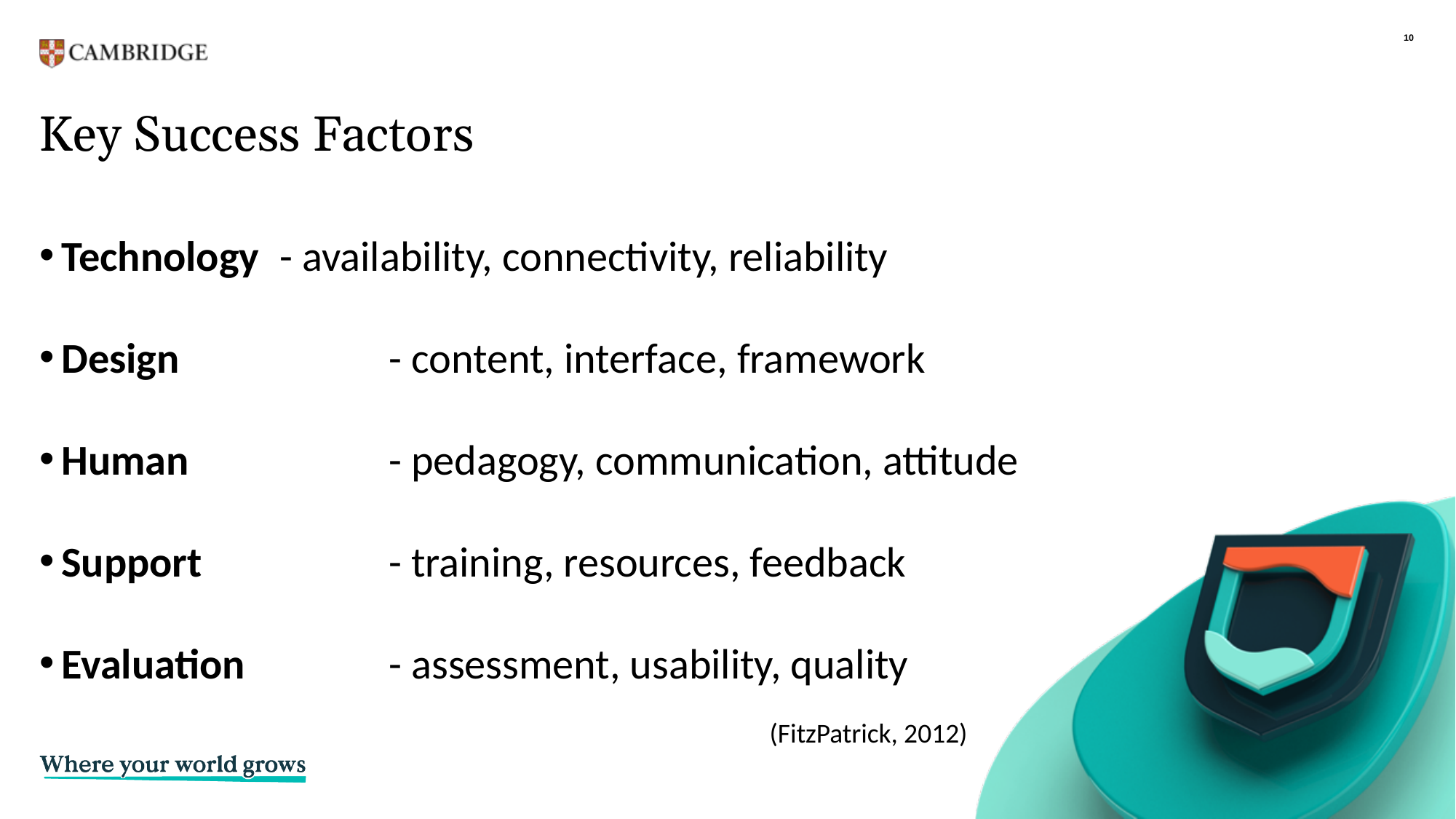

10
# Key Success Factors
Technology	- availability, connectivity, reliability
Design		- content, interface, framework
Human		- pedagogy, communication, attitude
Support		- training, resources, feedback
Evaluation		- assessment, usability, quality
(FitzPatrick, 2012)